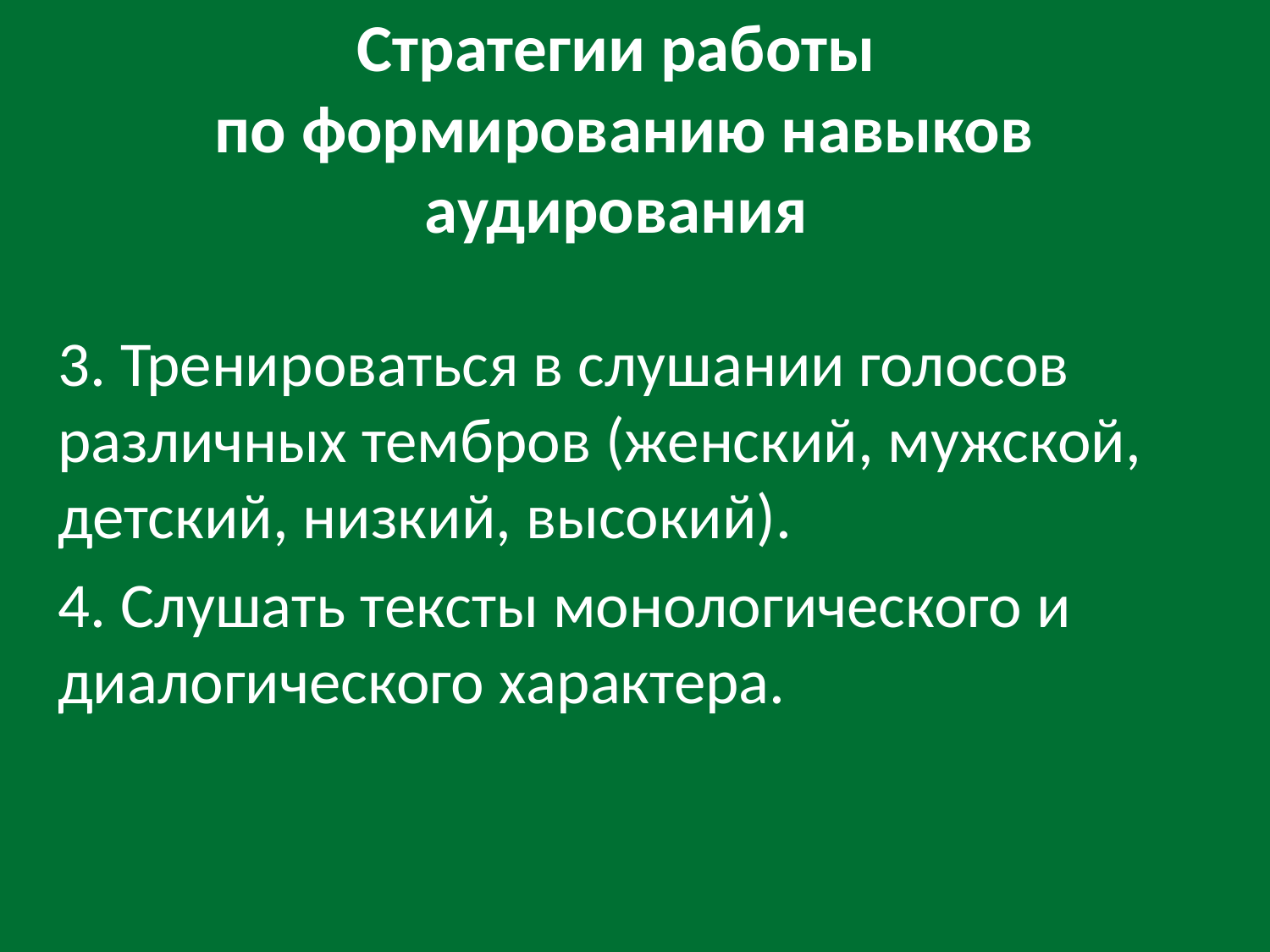

# Стратегии работы по формированию навыков аудирования
3. Тренироваться в слушании голосов различных тембров (женский, мужской, детский, низкий, высокий).
4. Слушать тексты монологического и диалогического характера.